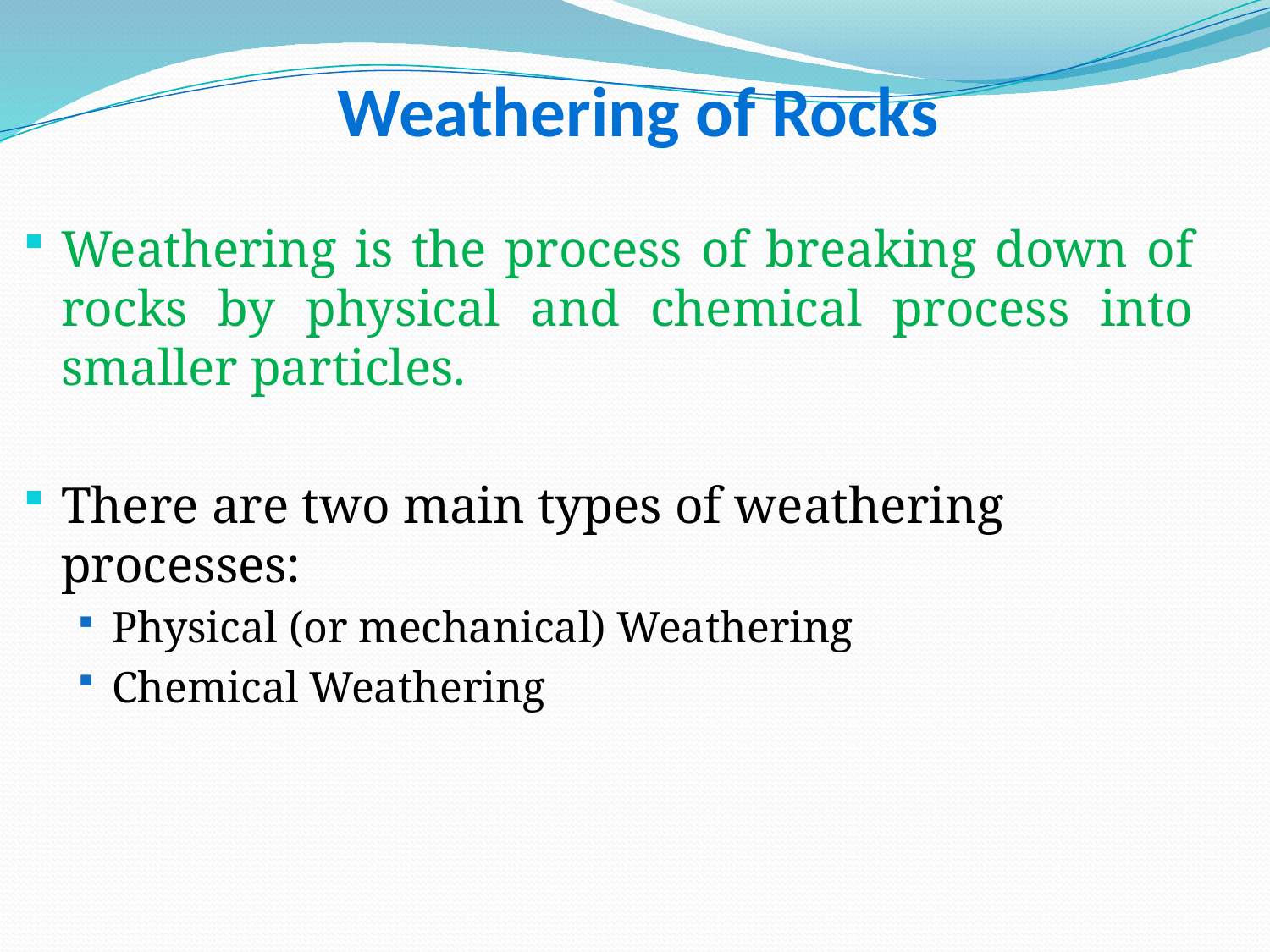

Weathering of Rocks
Weathering is the process of breaking down of rocks by physical and chemical process into smaller particles.

There are two main types of weathering processes:
Physical (or mechanical) Weathering
Chemical Weathering